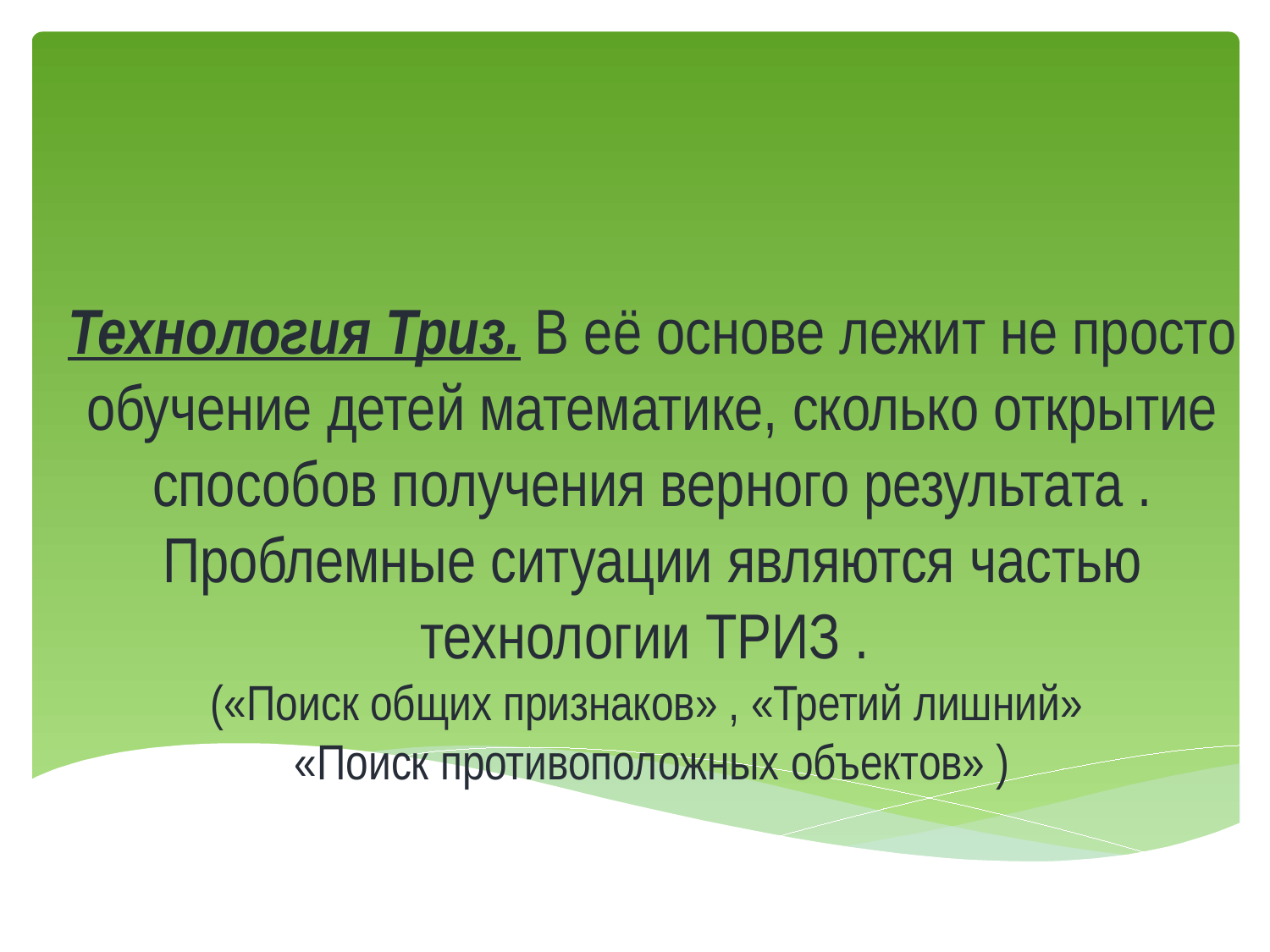

# Технология Триз. В её основе лежит не просто обучение детей математике, сколько открытие способов получения верного результата . Проблемные ситуации являются частью технологии ТРИЗ . («Поиск общих признаков» , «Третий лишний» «Поиск противоположных объектов» )